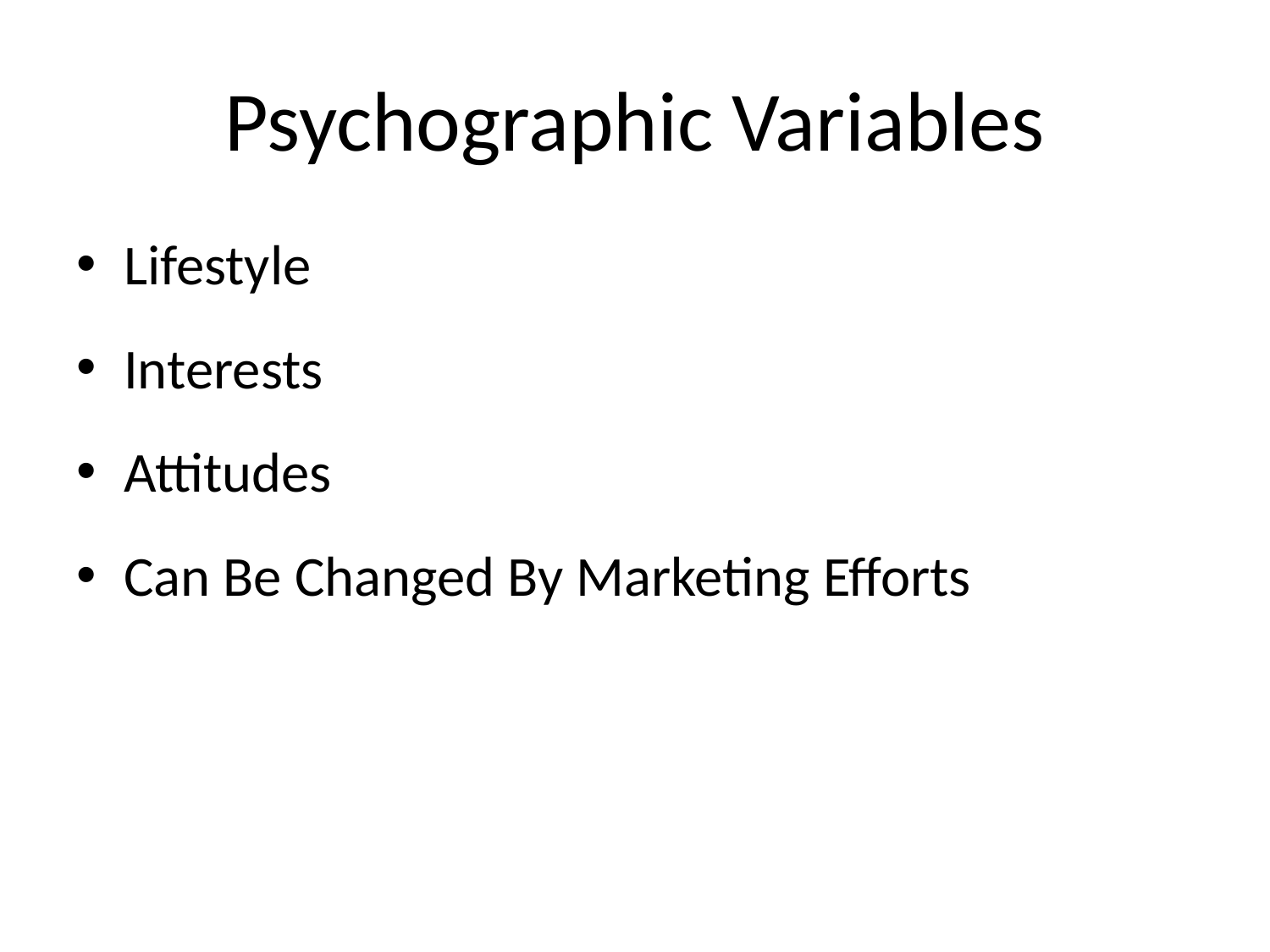

# Psychographic Variables
Lifestyle

Interests

Attitudes

Can Be Changed By Marketing Efforts